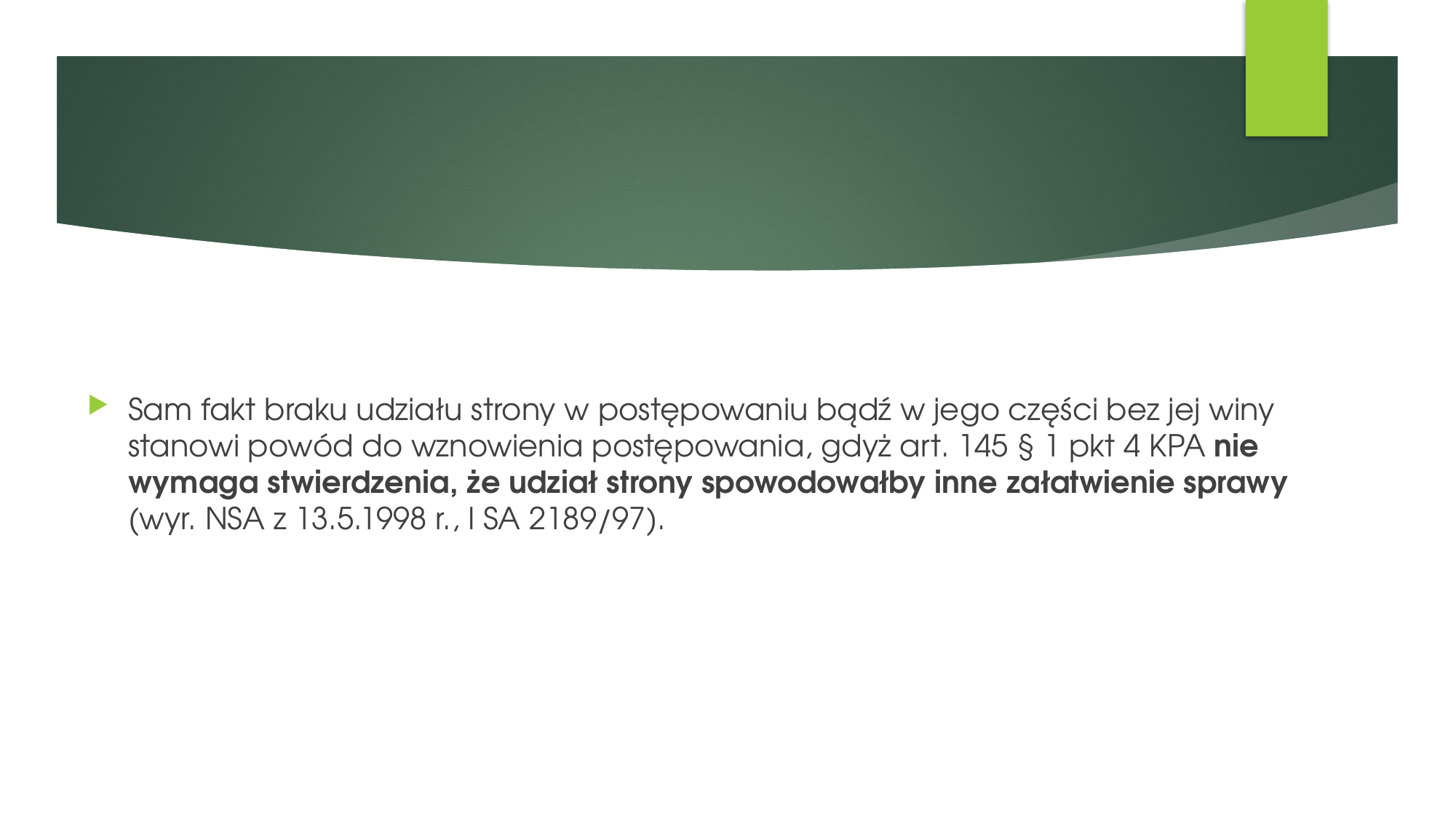

#
Sam fakt braku udziału strony w postępowaniu bądź w jego części bez jej winy stanowi powód do wznowienia postępowania, gdyż art. 145 § 1 pkt 4 KPA nie wymaga stwierdzenia, że udział strony spowodowałby inne załatwienie sprawy (wyr. NSA z 13.5.1998 r., I SA 2189/97).